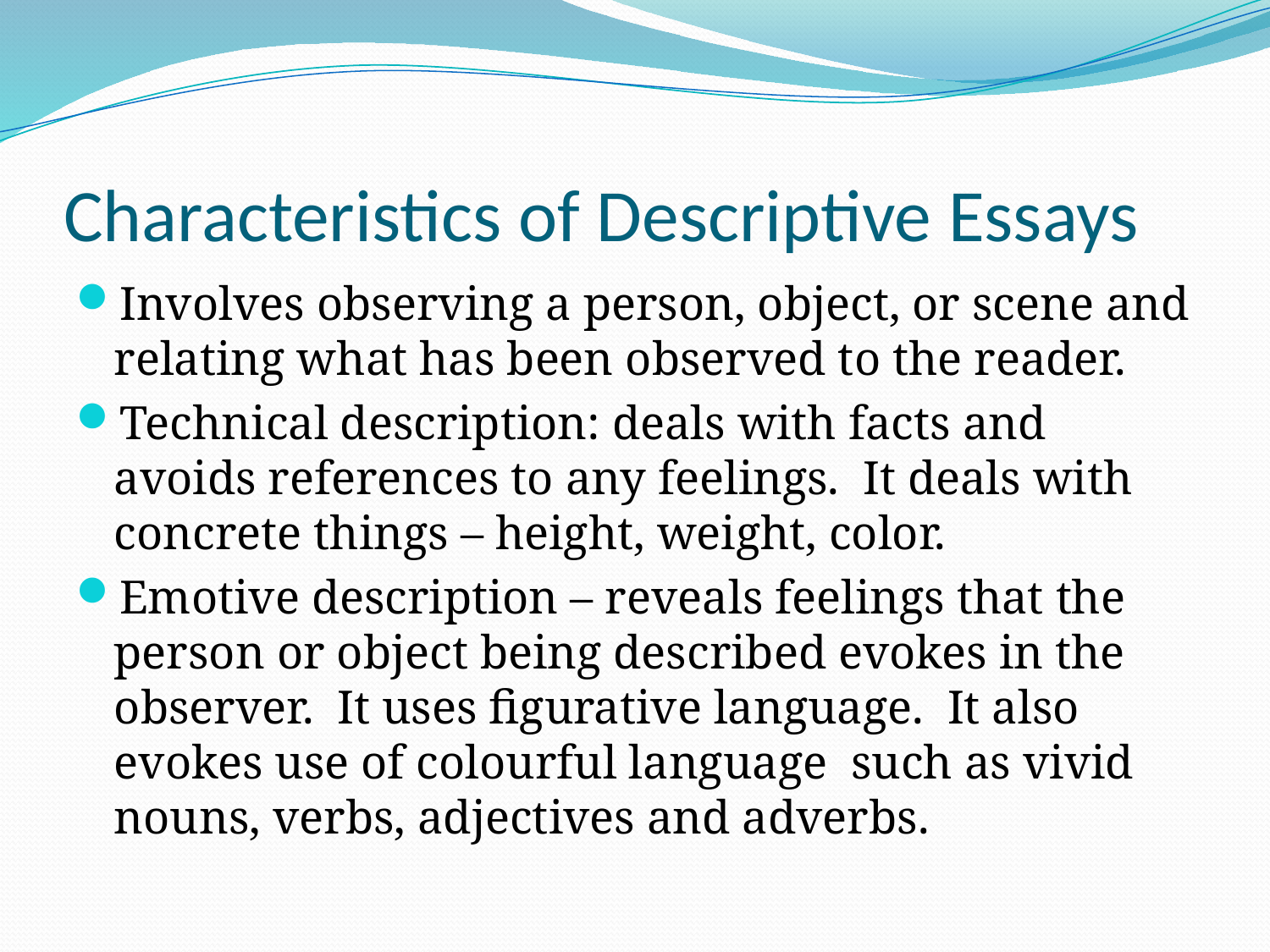

# Characteristics of Descriptive Essays
Involves observing a person, object, or scene and relating what has been observed to the reader.
Technical description: deals with facts and avoids references to any feelings.  It deals with concrete things – height, weight, color.
Emotive description – reveals feelings that the person or object being described evokes in the observer.  It uses figurative language.  It also evokes use of colourful language  such as vivid nouns, verbs, adjectives and adverbs.